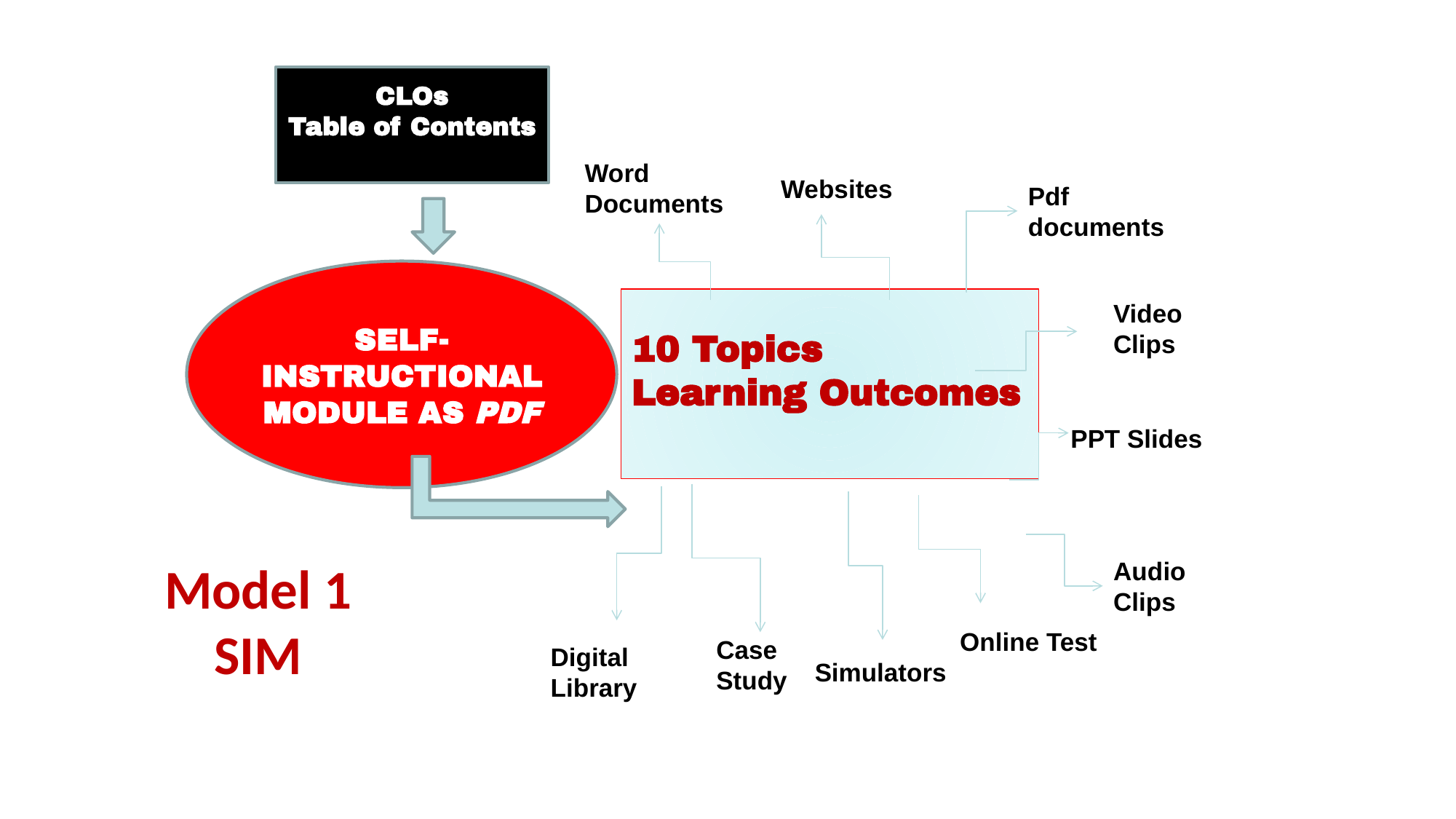

CLOs
Table of Contents

Word
Documents
Websites
Pdf
documents

SELF-INSTRUCTIONAL MODULE AS PDF

10 Topics
Learning Outcomes

Video
Clips

PPT Slides
Model 1
SIM
Audio Clips
Online Test
Case
Study
Digital Library
Simulators